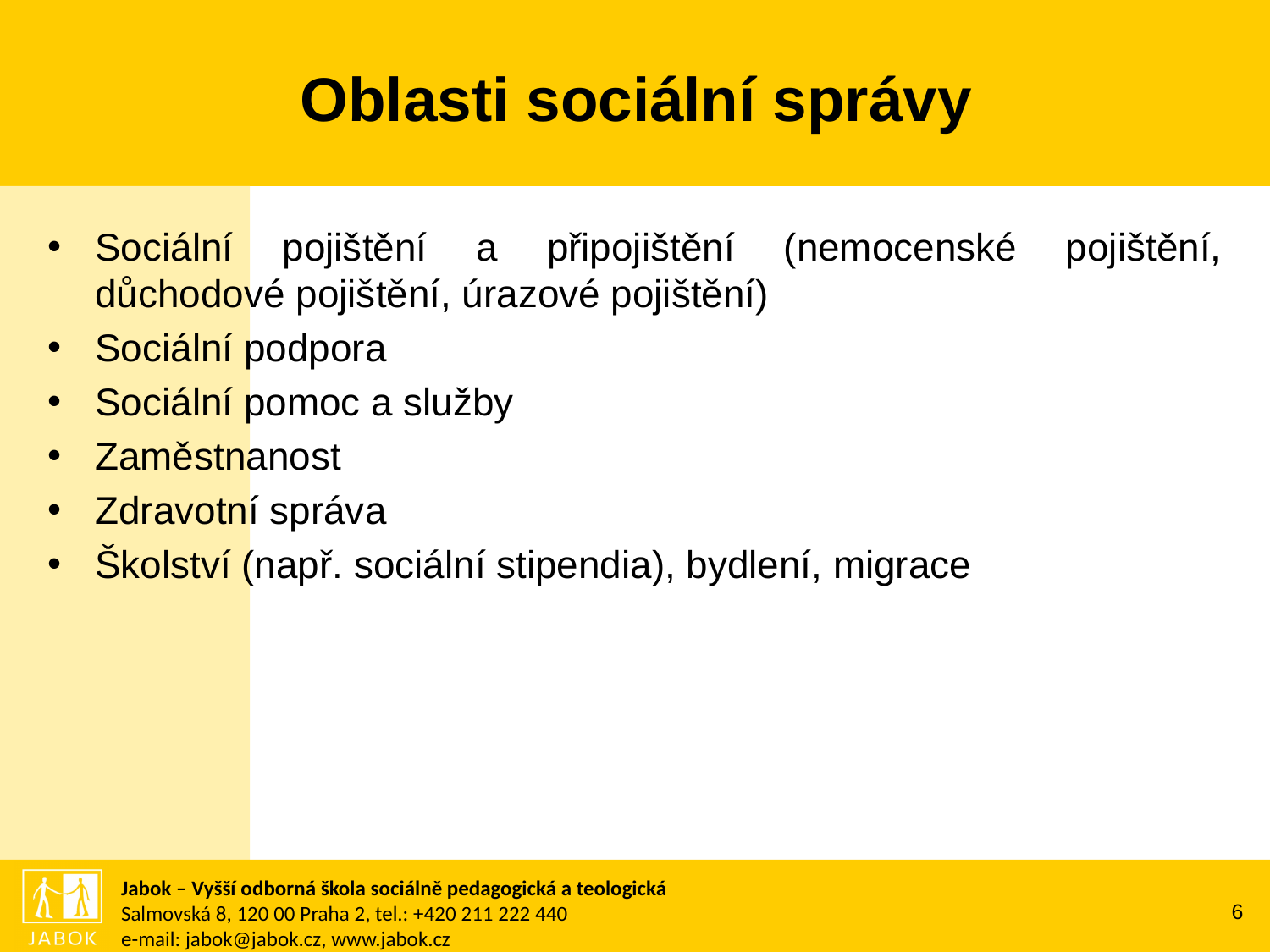

# Oblasti sociální správy
Sociální pojištění a připojištění (nemocenské pojištění, důchodové pojištění, úrazové pojištění)
Sociální podpora
Sociální pomoc a služby
Zaměstnanost
Zdravotní správa
Školství (např. sociální stipendia), bydlení, migrace